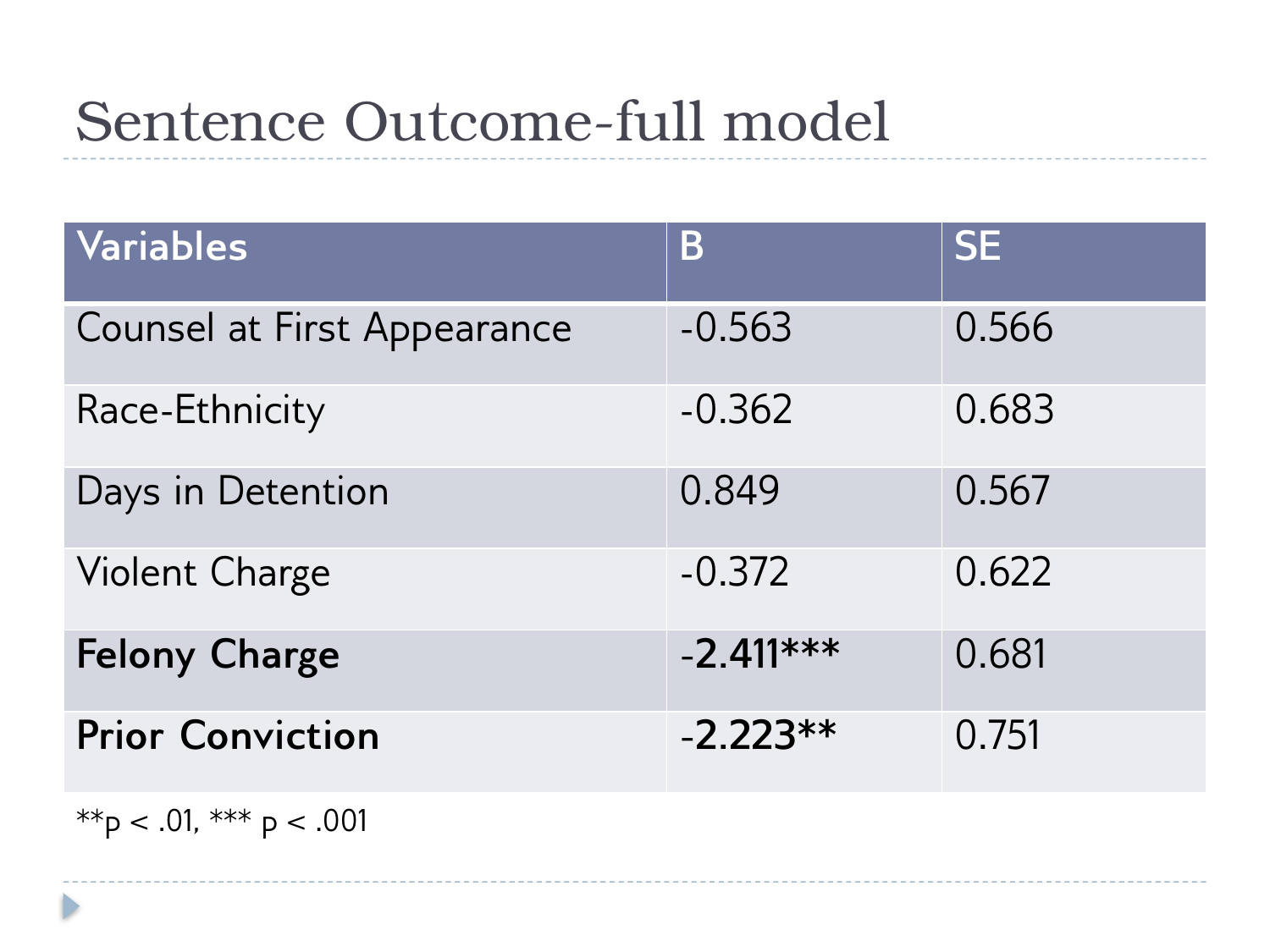

# Sentence Outcome-full model
| Variables | B | SE |
| --- | --- | --- |
| Counsel at First Appearance | -0.563 | 0.566 |
| Race-Ethnicity | -0.362 | 0.683 |
| Days in Detention | 0.849 | 0.567 |
| Violent Charge | -0.372 | 0.622 |
| Felony Charge | -2.411\*\*\* | 0.681 |
| Prior Conviction | -2.223\*\* | 0.751 |
**p < .01, *** p < .001